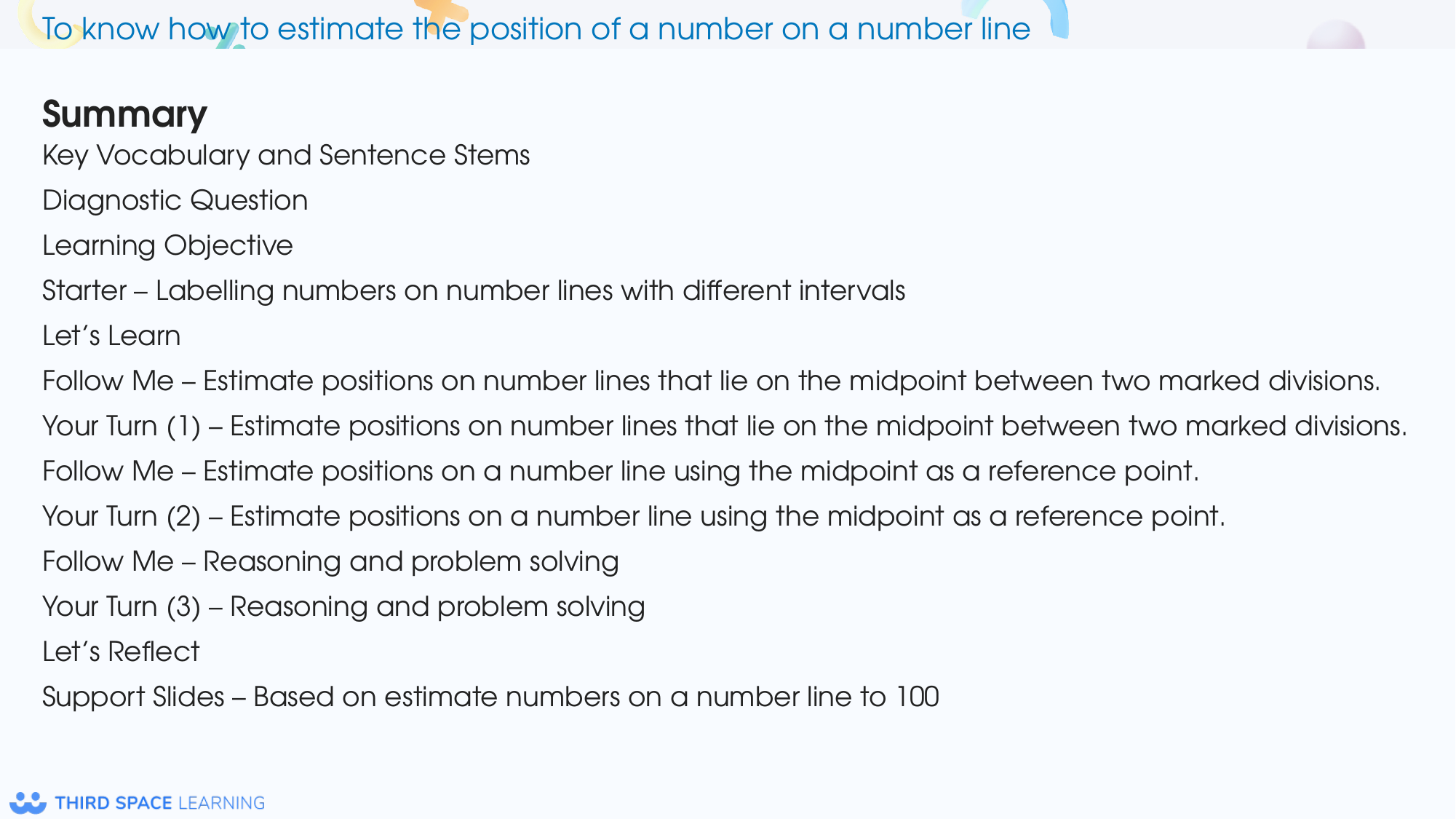

Summary
Key Vocabulary and Sentence Stems
Diagnostic Question
Learning Objective
Starter – Labelling numbers on number lines with different intervals
Let’s Learn
Follow Me – Estimate positions on number lines that lie on the midpoint between two marked divisions.
Your Turn (1) – Estimate positions on number lines that lie on the midpoint between two marked divisions.
Follow Me – Estimate positions on a number line using the midpoint as a reference point.
Your Turn (2) – Estimate positions on a number line using the midpoint as a reference point.
Follow Me – Reasoning and problem solving
Your Turn (3) – Reasoning and problem solving
Let’s Reflect
Support Slides – Based on estimate numbers on a number line to 100